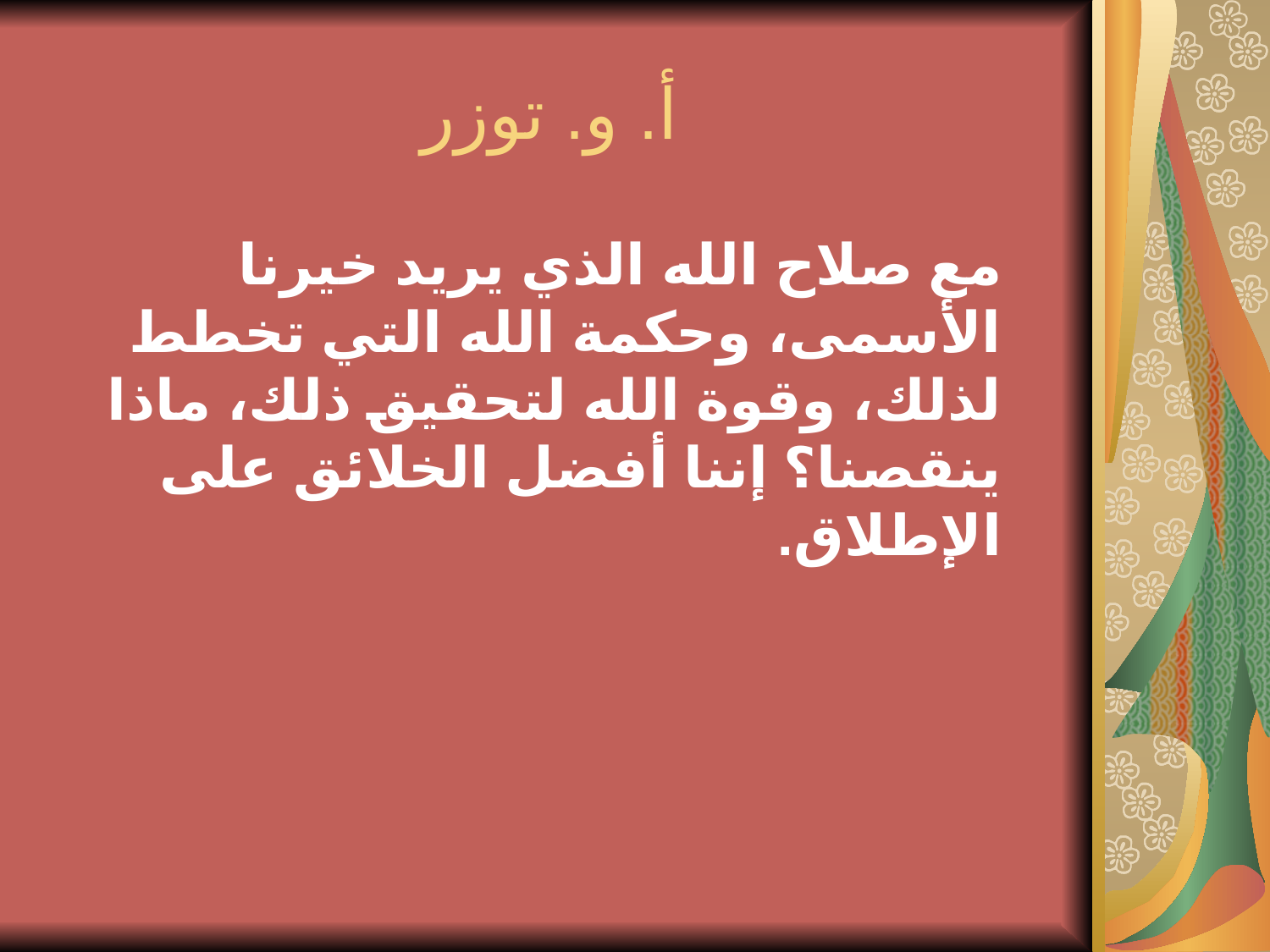

# أ. و. توزر
   مع صلاح الله الذي يريد خيرنا الأسمى، وحكمة الله التي تخطط لذلك، وقوة الله لتحقيق ذلك، ماذا ينقصنا؟ إننا أفضل الخلائق على الإطلاق.